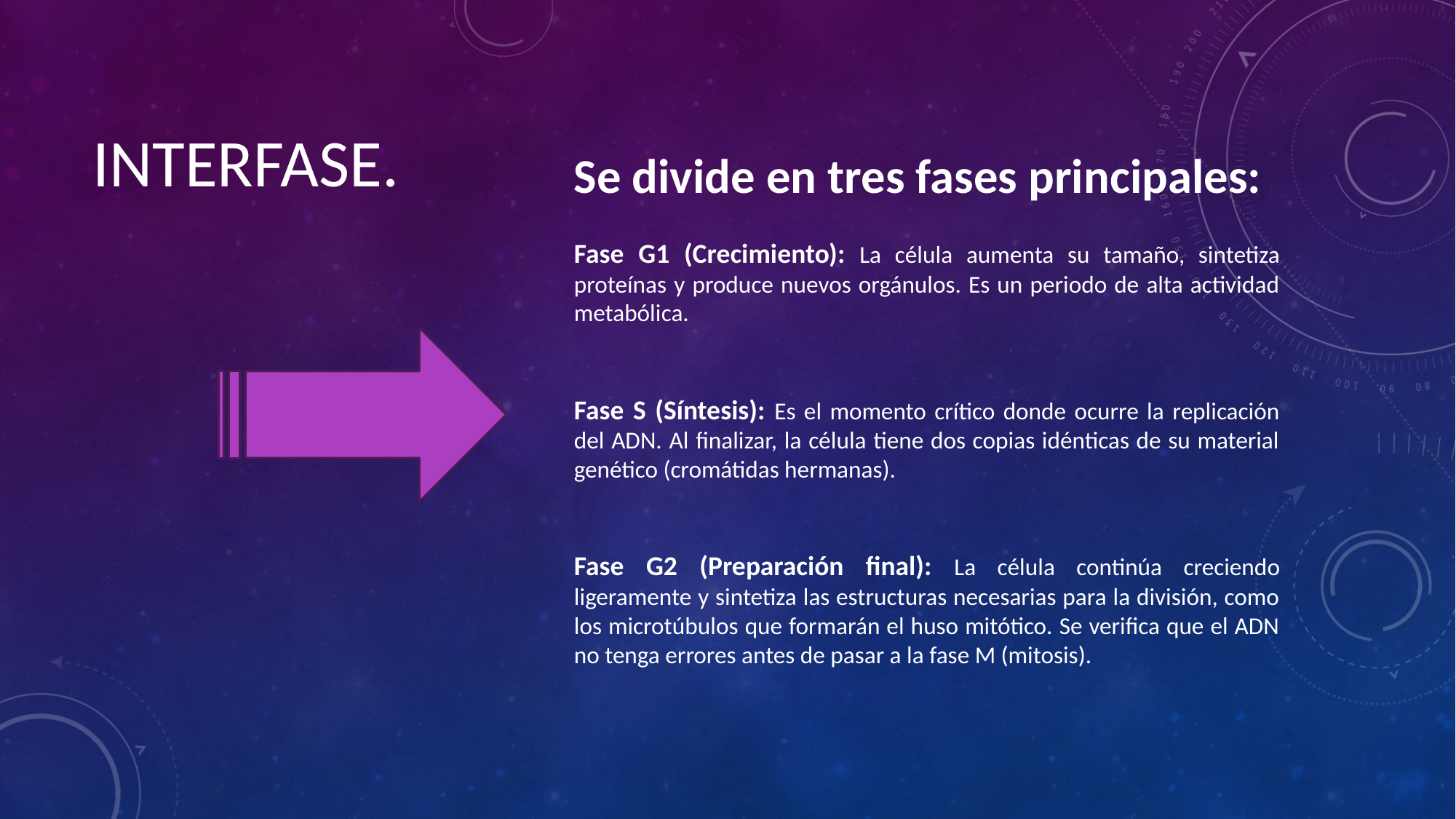

# Interfase.
Se divide en tres fases principales:

Fase G1 (Crecimiento): La célula aumenta su tamaño, sintetiza proteínas y produce nuevos orgánulos. Es un periodo de alta actividad metabólica.

Fase S (Síntesis): Es el momento crítico donde ocurre la replicación del ADN. Al finalizar, la célula tiene dos copias idénticas de su material genético (cromátidas hermanas).

Fase G2 (Preparación final): La célula continúa creciendo ligeramente y sintetiza las estructuras necesarias para la división, como los microtúbulos que formarán el huso mitótico. Se verifica que el ADN no tenga errores antes de pasar a la fase M (mitosis).